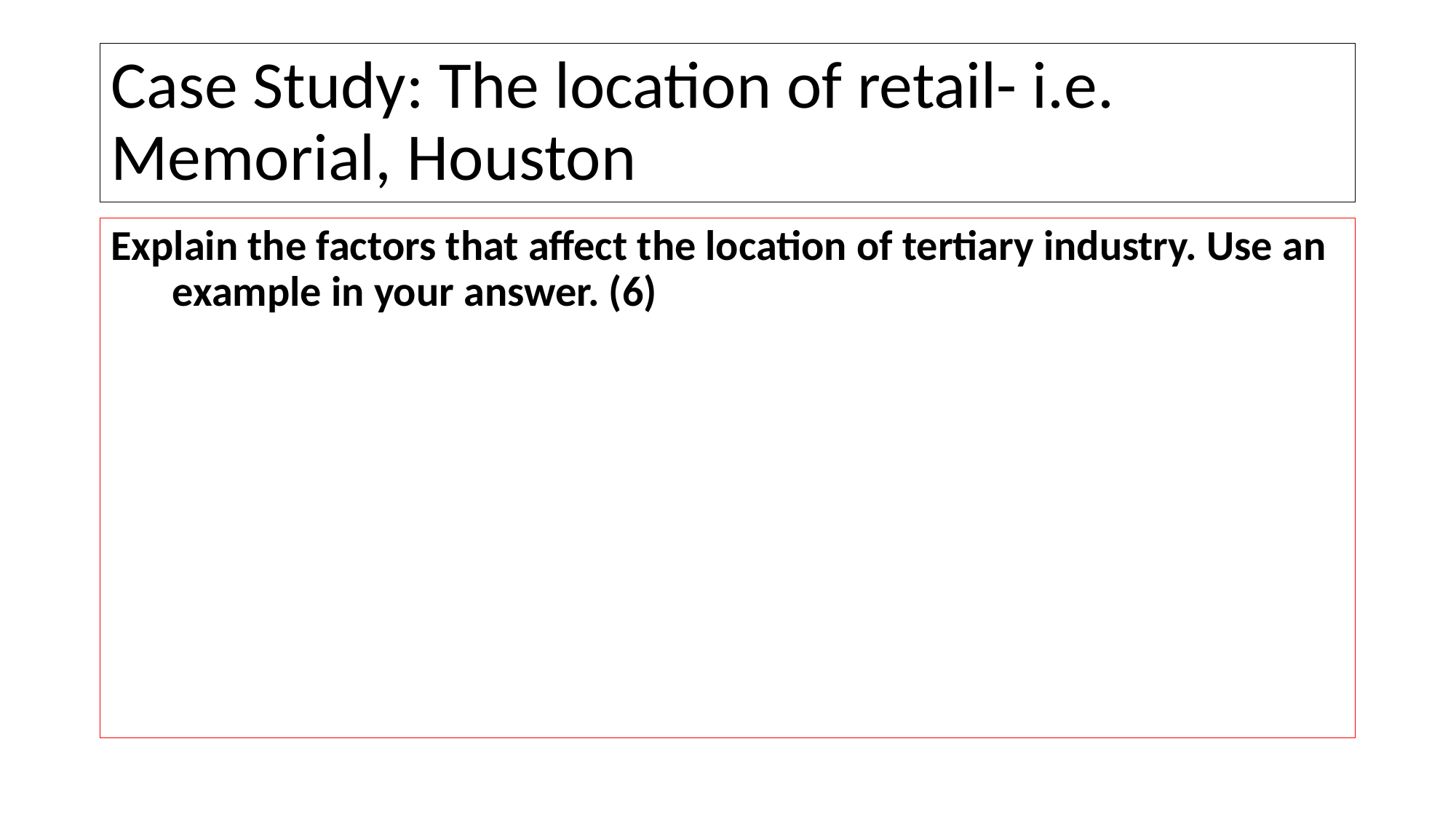

# Case Study: The location of retail- i.e. Memorial, Houston
Explain the factors that affect the location of tertiary industry. Use an example in your answer. (6)